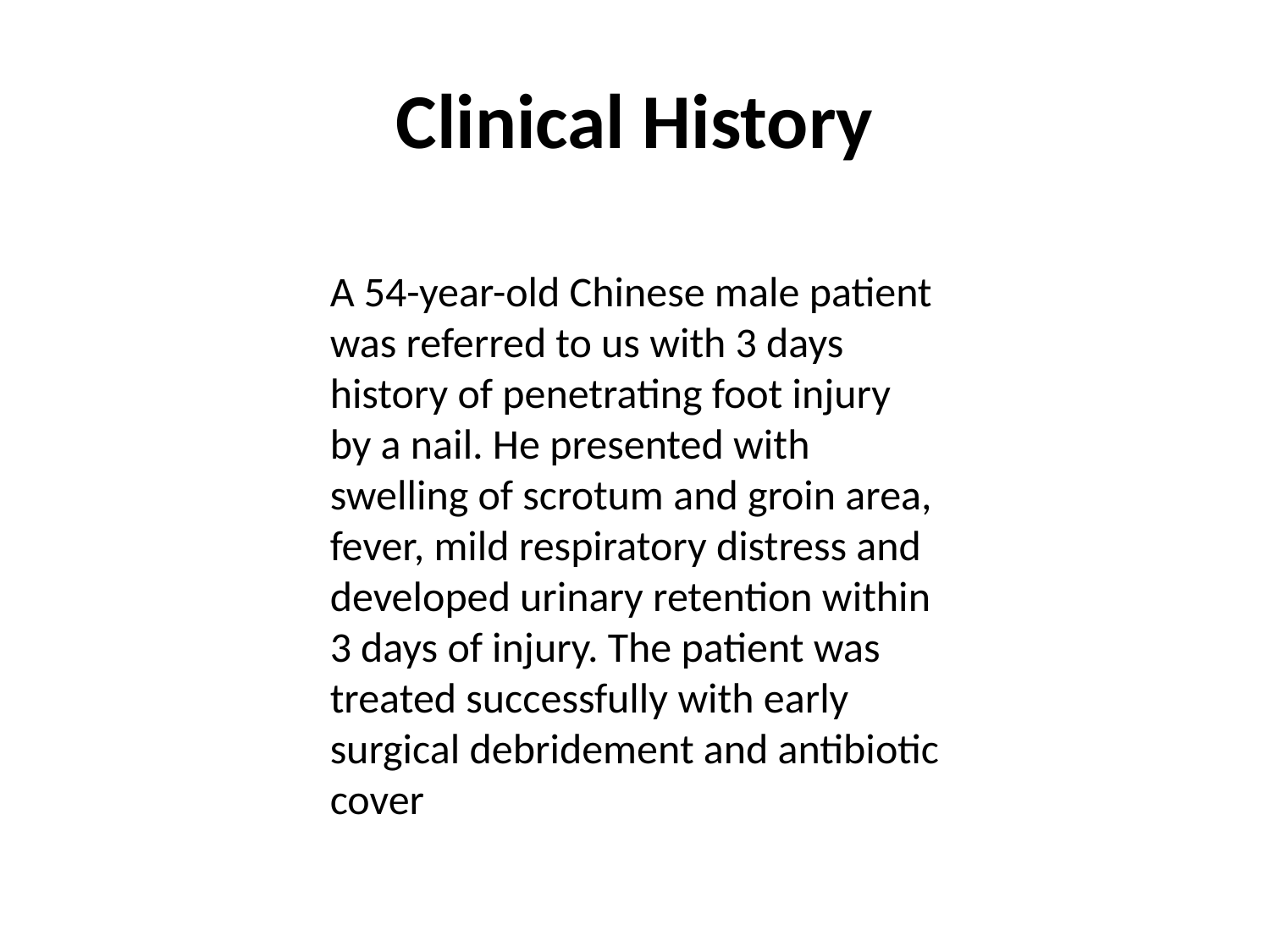

# Clinical History

A 54-year-old Chinese male patient was referred to us with 3 days history of penetrating foot injury
by a nail. He presented with swelling of scrotum and groin area, fever, mild respiratory distress and
developed urinary retention within 3 days of injury. The patient was treated successfully with early
surgical debridement and antibiotic cover